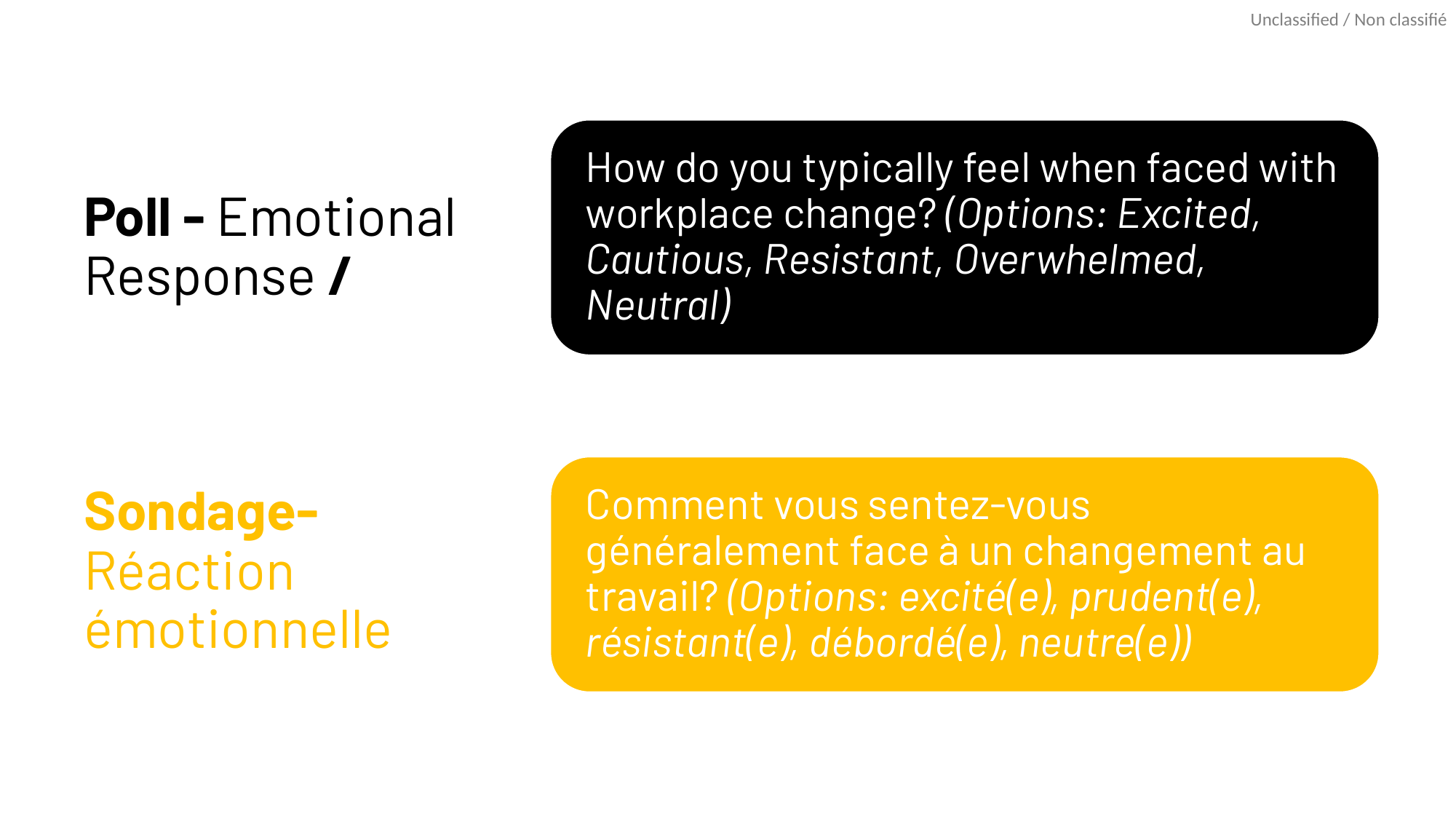

# Poll - Emotional Response / Sondage- Réaction émotionnelle
How do you typically feel when faced with workplace change? (Options: Excited, Cautious, Resistant, Overwhelmed, Neutral)​​
Comment vous sentez-vous généralement face à un changement au travail? (Options: excité(e), prudent(e), résistant(e), débordé(e), neutre(e))